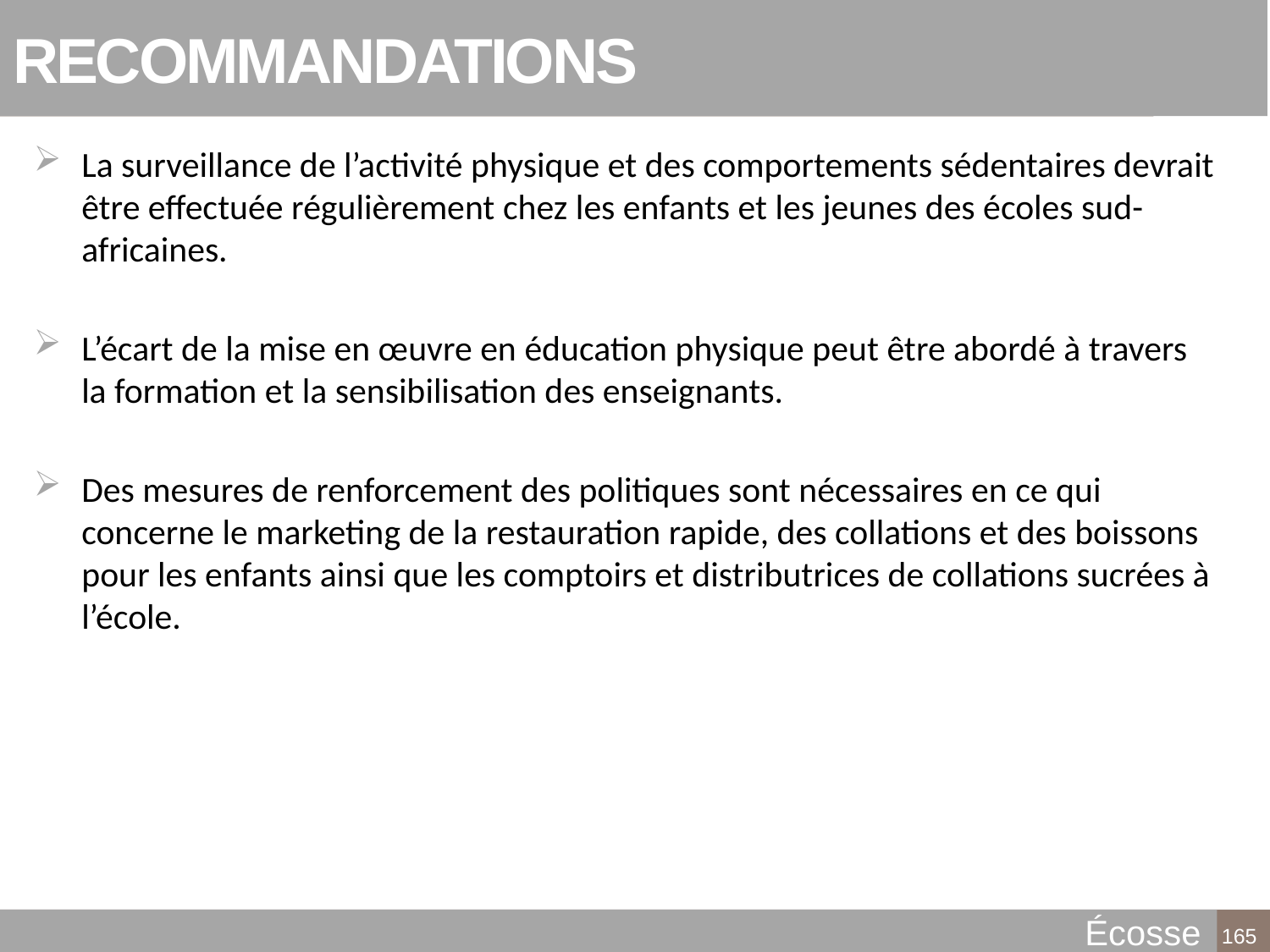

# RECOMMANDATIONS

La surveillance de l’activité physique et des comportements sédentaires devrait être effectuée régulièrement chez les enfants et les jeunes des écoles sud-africaines.

L’écart de la mise en œuvre en éducation physique peut être abordé à travers la formation et la sensibilisation des enseignants.

Des mesures de renforcement des politiques sont nécessaires en ce qui concerne le marketing de la restauration rapide, des collations et des boissons pour les enfants ainsi que les comptoirs et distributrices de collations sucrées à l’école.
Écosse